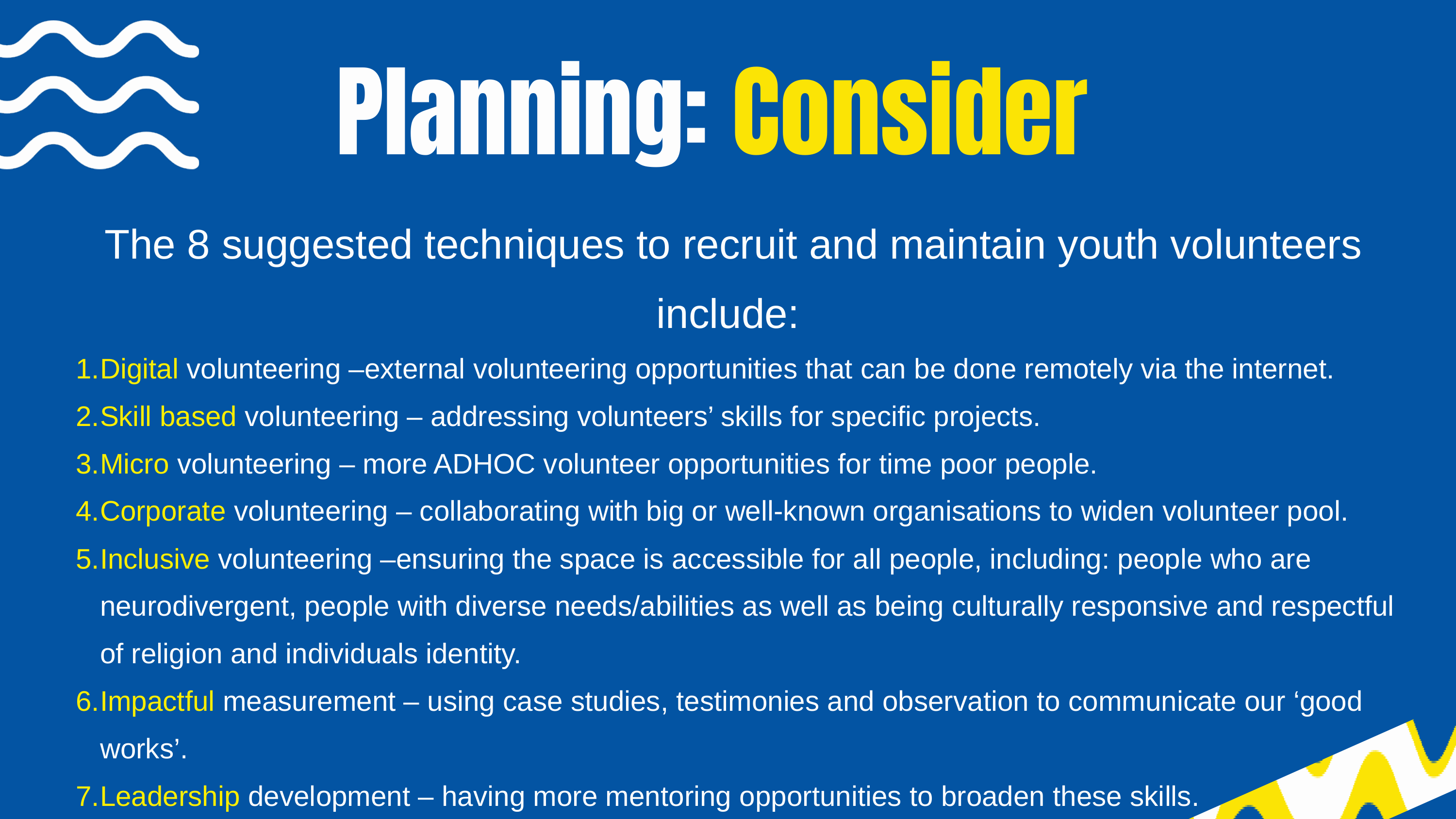

Planning: Consider
The 8 suggested techniques to recruit and maintain youth volunteers include:
Digital volunteering –external volunteering opportunities that can be done remotely via the internet.
Skill based volunteering – addressing volunteers’ skills for specific projects.
Micro volunteering – more ADHOC volunteer opportunities for time poor people.
Corporate volunteering – collaborating with big or well-known organisations to widen volunteer pool.
Inclusive volunteering –ensuring the space is accessible for all people, including: people who are neurodivergent, people with diverse needs/abilities as well as being culturally responsive and respectful of religion and individuals identity.
Impactful measurement – using case studies, testimonies and observation to communicate our ‘good works’.
Leadership development – having more mentoring opportunities to broaden these skills.
Flexible scheduling – having good technology to support booking shifts and rostering as well as for record keeping.